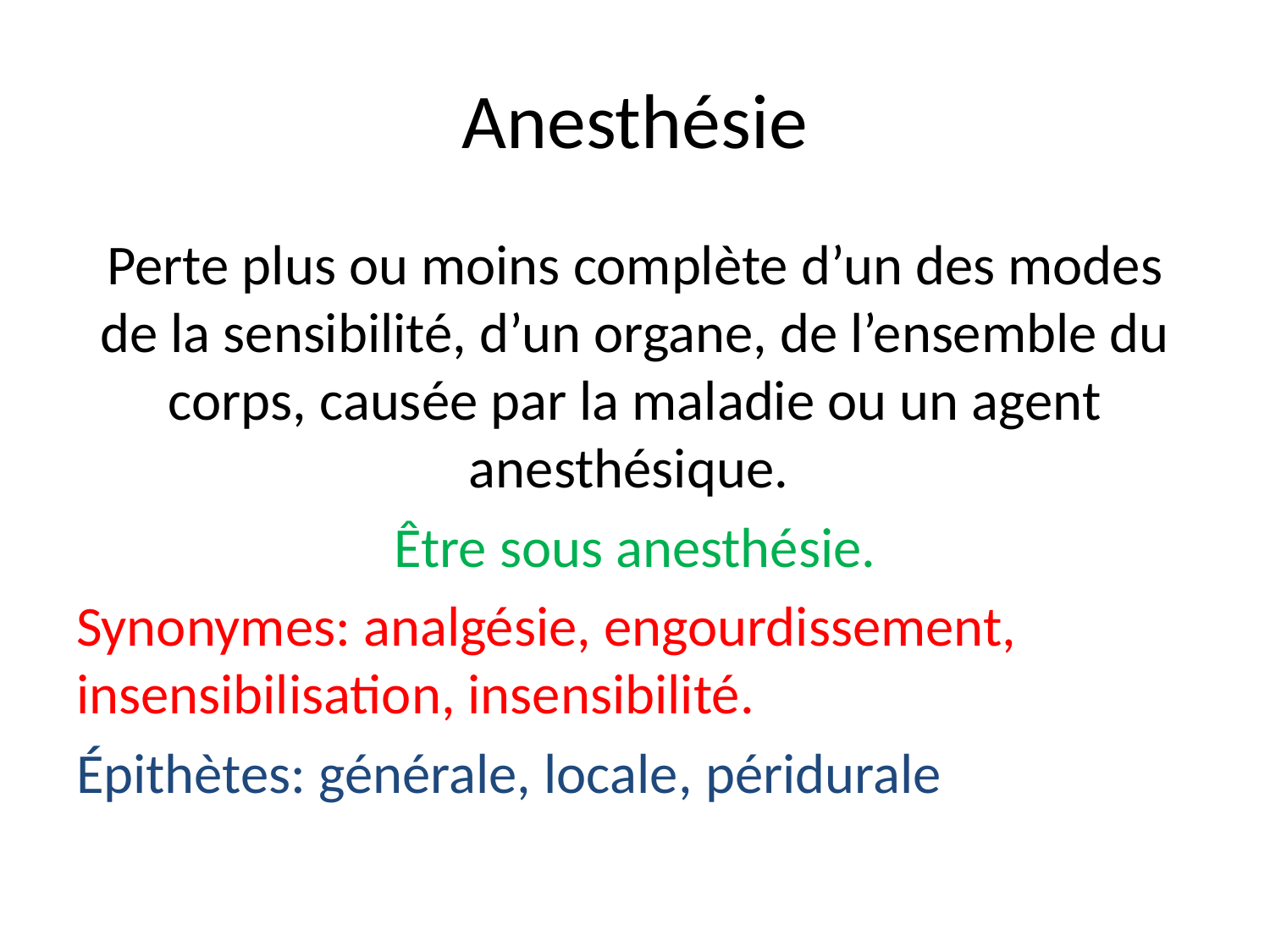

# Anesthésie
Perte plus ou moins complète d’un des modes de la sensibilité, d’un organe, de l’ensemble du corps, causée par la maladie ou un agent anesthésique.
Être sous anesthésie.
Synonymes: analgésie, engourdissement, insensibilisation, insensibilité.
Épithètes: générale, locale, péridurale